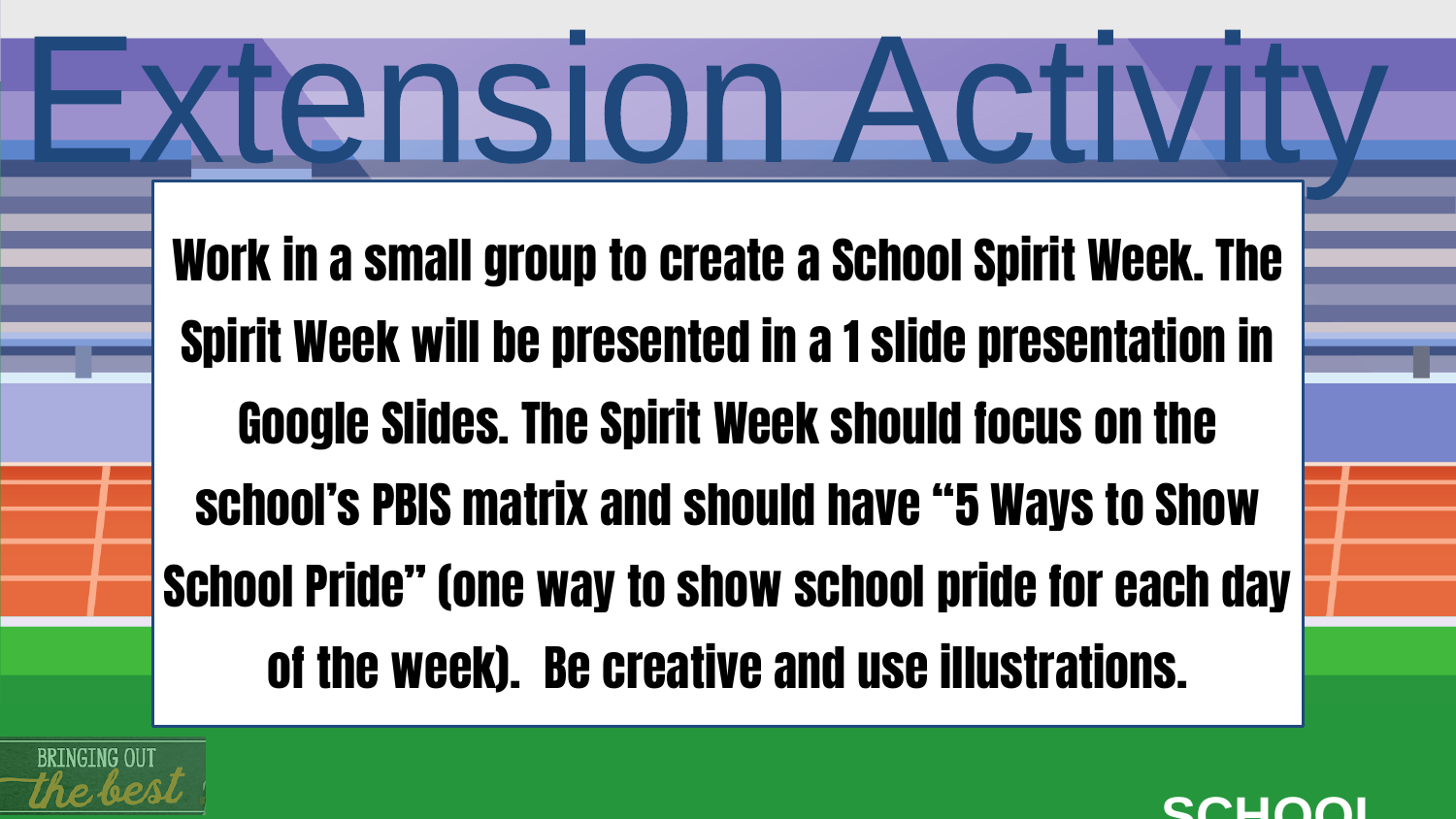

Extension Activity
Work in a small group to create a School Spirit Week. The Spirit Week will be presented in a 1 slide presentation in Google Slides. The Spirit Week should focus on the school’s PBIS matrix and should have “5 Ways to Show School Pride” (one way to show school pride for each day of the week).  Be creative and use illustrations.

SCHOOL PRIDE